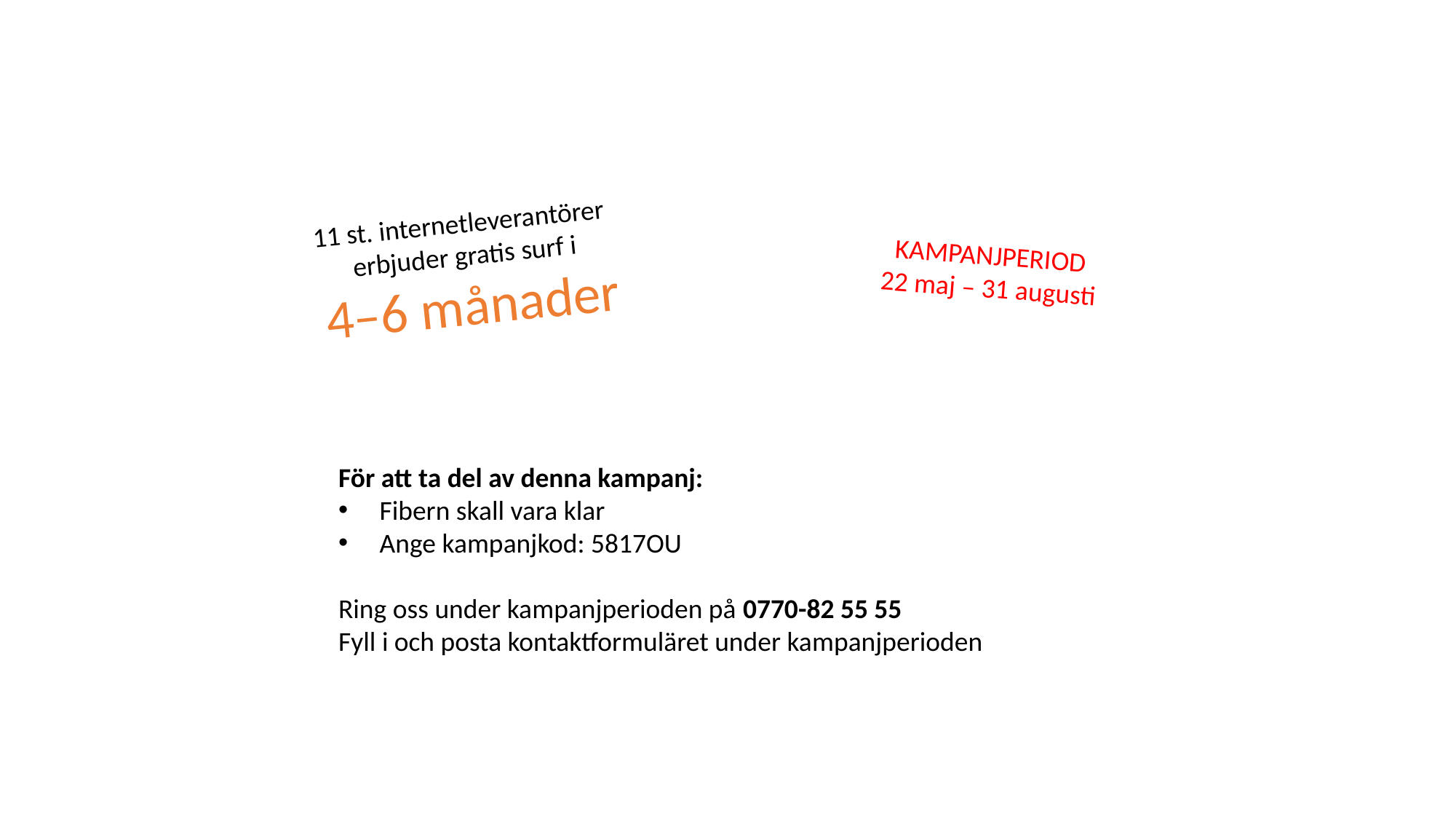

KOMMANDE Kampanj
11 st. internetleverantörer
erbjuder gratis surf i
 4–6 månader
KAMPANJPERIOD
22 maj – 31 augusti
För att ta del av denna kampanj:
Fibern skall vara klar
Ange kampanjkod: 5817OU
Ring oss under kampanjperioden på 0770-82 55 55
Fyll i och posta kontaktformuläret under kampanjperioden